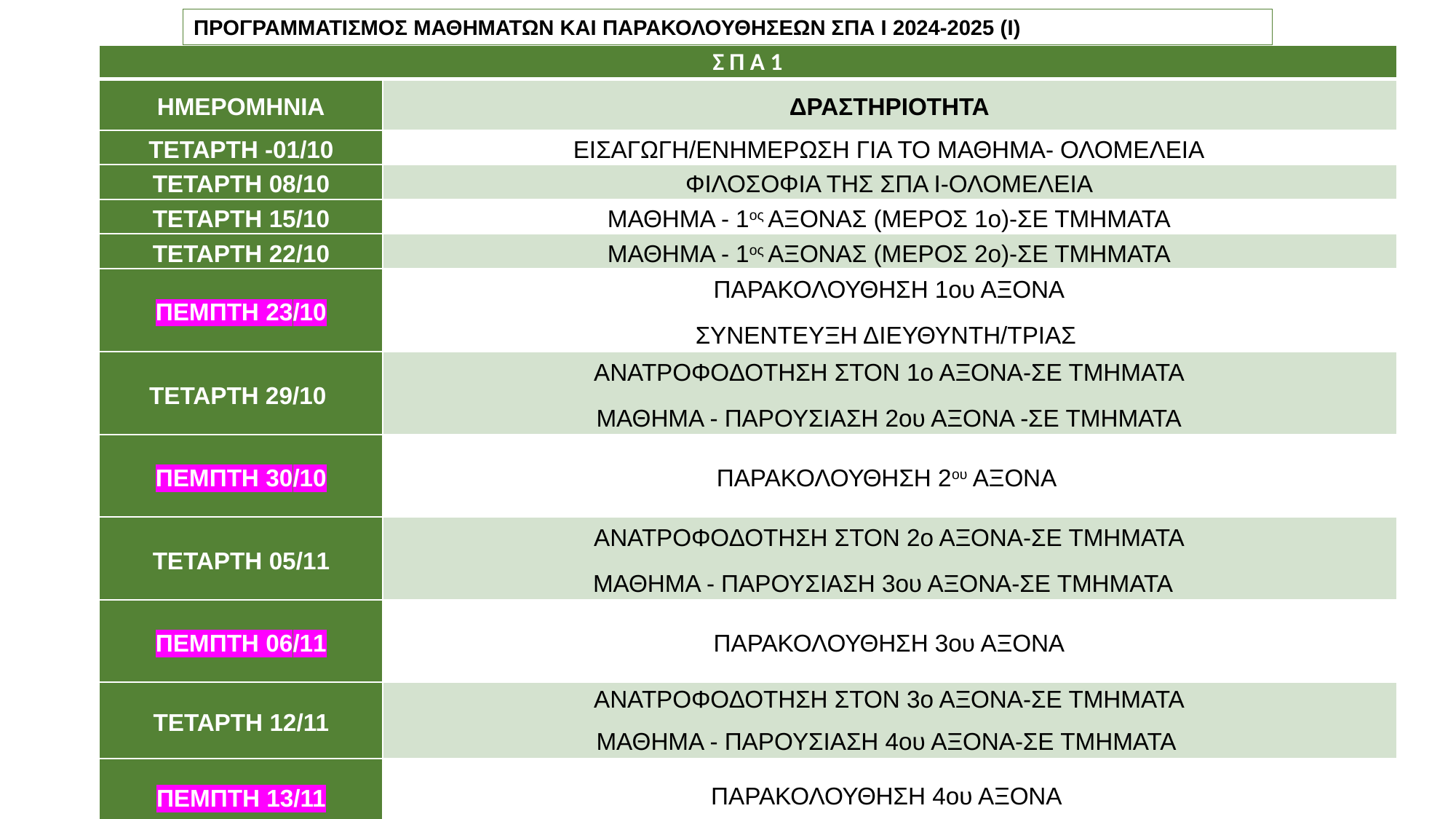

ΠΡΟΓΡΑΜΜΑΤΙΣΜΟΣ ΜΑΘΗΜΑΤΩΝ ΚΑΙ ΠΑΡΑΚΟΛΟΥΘΗΣΕΩΝ ΣΠΑ Ι 2024-2025 (Ι)
| Σ Π Α 1 |  |
| --- | --- |
| ΗΜΕΡΟΜΗΝΙΑ | ΔΡΑΣΤΗΡΙΟΤΗΤΑ |
| ΤΕΤΑΡΤΗ -01/10 | ΕΙΣΑΓΩΓΗ/ΕΝΗΜΕΡΩΣΗ ΓΙΑ ΤΟ ΜΑΘΗΜΑ- ΟΛΟΜΕΛΕΙΑ |
| ΤΕΤΑΡΤΗ 08/10 | ΦΙΛΟΣΟΦΙΑ ΤΗΣ ΣΠΑ Ι-ΟΛΟΜΕΛΕΙΑ |
| ΤΕΤΑΡΤΗ 15/10 | ΜΑΘΗΜΑ - 1ος ΑΞΟΝΑΣ (ΜΕΡΟΣ 1ο)-ΣΕ ΤΜΗΜΑΤΑ |
| ΤΕΤΑΡΤΗ 22/10 | ΜΑΘΗΜΑ - 1ος ΑΞΟΝΑΣ (ΜΕΡΟΣ 2ο)-ΣΕ ΤΜΗΜΑΤΑ |
| ΠΕΜΠΤΗ 23/10 | ΠΑΡΑΚΟΛΟΥΘΗΣΗ 1ου ΑΞΟΝΑ ΣΥΝΕΝΤΕΥΞΗ ΔΙΕΥΘΥΝΤΗ/ΤΡΙΑΣ |
| ΤΕΤΑΡΤΗ 29/10 | ΑΝΑΤΡΟΦΟΔΟΤΗΣΗ ΣΤΟΝ 1ο ΑΞΟΝΑ-ΣΕ ΤΜΗΜΑΤΑ ΜΑΘΗΜΑ - ΠΑΡΟΥΣΙΑΣΗ 2ου ΑΞΟΝΑ -ΣΕ ΤΜΗΜΑΤΑ |
| ΠΕΜΠΤΗ 30/10 | ΠΑΡΑΚΟΛΟΥΘΗΣΗ 2ου ΑΞΟΝΑ |
| ΤΕΤΑΡΤΗ 05/11 | ΑΝΑΤΡΟΦΟΔΟΤΗΣΗ ΣΤΟΝ 2ο ΑΞΟΝΑ-ΣΕ ΤΜΗΜΑΤΑ ΜΑΘΗΜΑ - ΠΑΡΟΥΣΙΑΣΗ 3ου ΑΞΟΝΑ-ΣΕ ΤΜΗΜΑΤΑ |
| ΠΕΜΠΤΗ 06/11 | ΠΑΡΑΚΟΛΟΥΘΗΣΗ 3ου ΑΞΟΝΑ |
| ΤΕΤΑΡΤΗ 12/11 | ΑΝΑΤΡΟΦΟΔΟΤΗΣΗ ΣΤΟΝ 3ο ΑΞΟΝΑ-ΣΕ ΤΜΗΜΑΤΑ ΜΑΘΗΜΑ - ΠΑΡΟΥΣΙΑΣΗ 4ου ΑΞΟΝΑ-ΣΕ ΤΜΗΜΑΤΑ |
| ΠΕΜΠΤΗ 13/11 | ΠΑΡΑΚΟΛΟΥΘΗΣΗ 4ου ΑΞΟΝΑ |